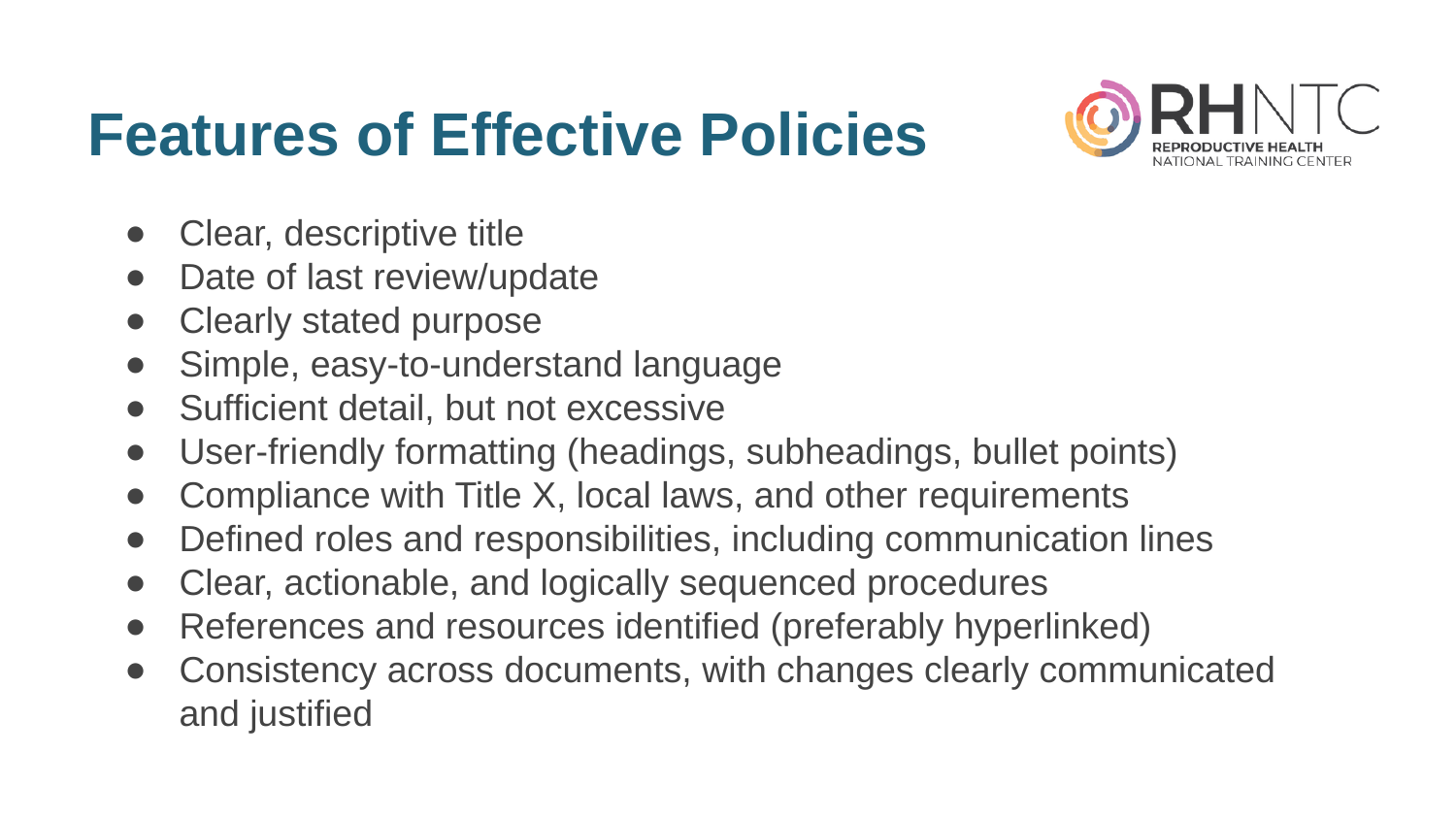

# Features of Effective Policies
Clear, descriptive title
Date of last review/update
Clearly stated purpose
Simple, easy-to-understand language
Sufficient detail, but not excessive
User-friendly formatting (headings, subheadings, bullet points)
Compliance with Title X, local laws, and other requirements
Defined roles and responsibilities, including communication lines
Clear, actionable, and logically sequenced procedures
References and resources identified (preferably hyperlinked)
Consistency across documents, with changes clearly communicated
and justified